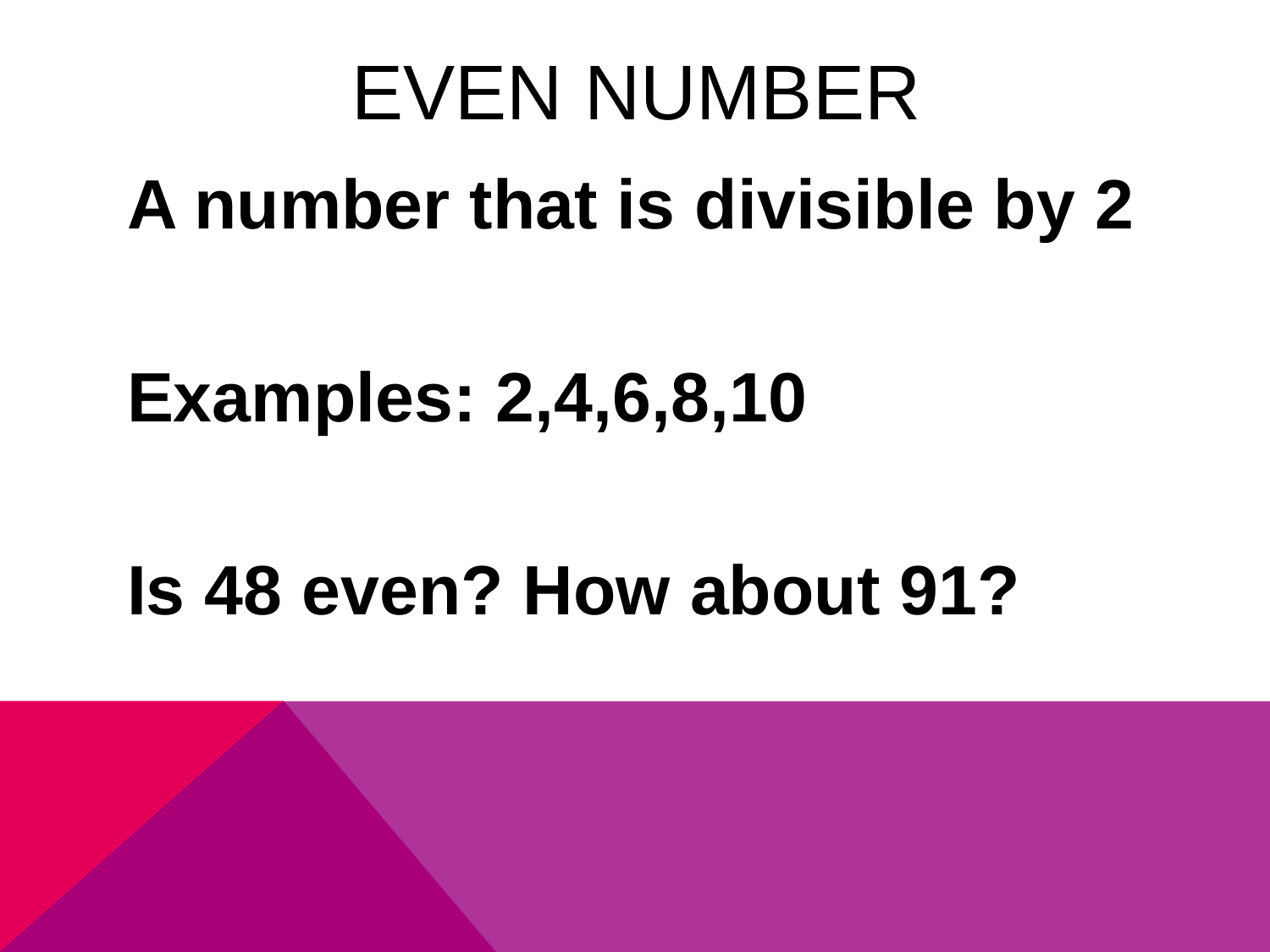

# Even Number
A number that is divisible by 2

Examples: 2,4,6,8,10

Is 48 even? How about 91?